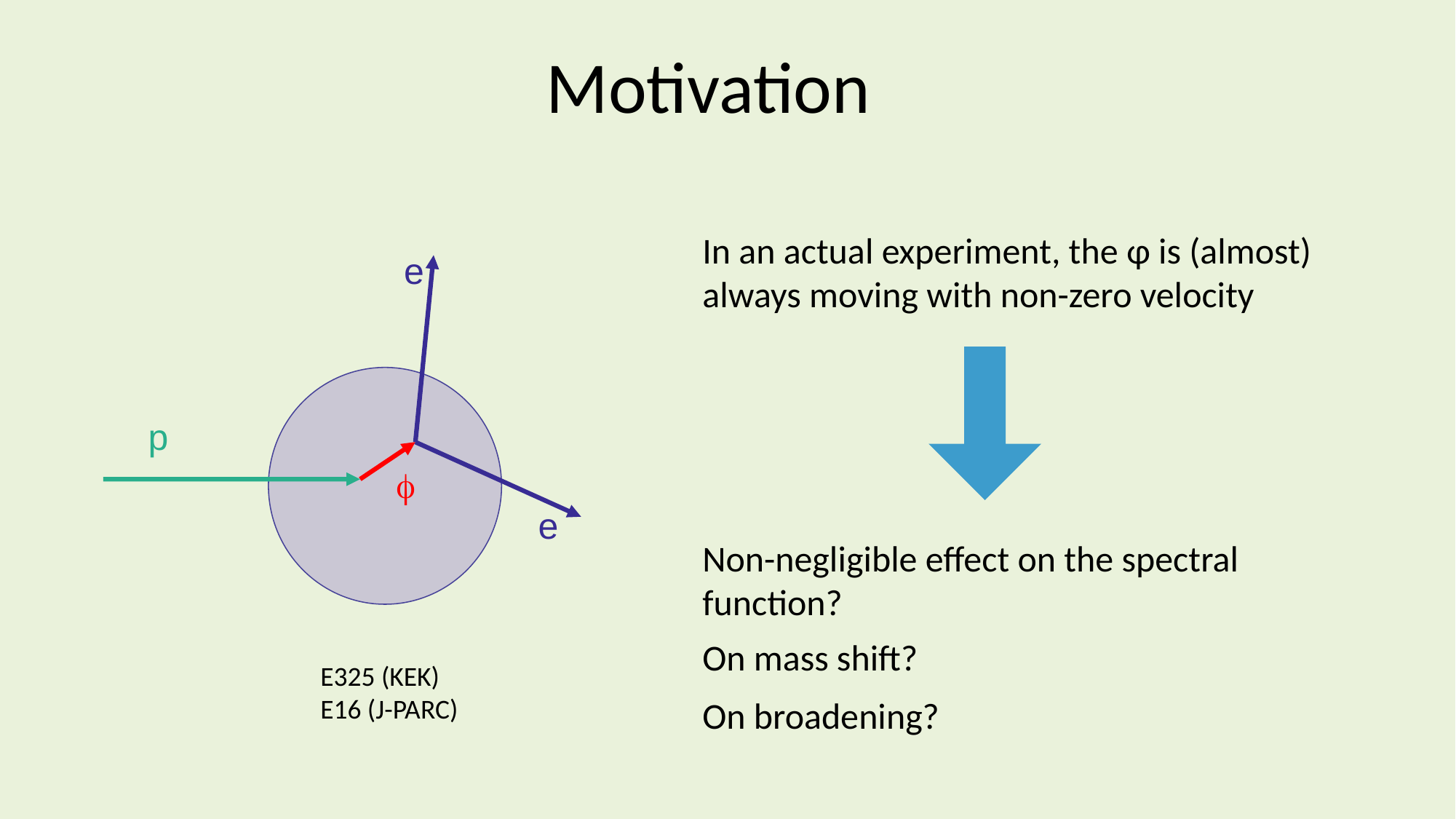

Motivation
In an actual experiment, the φ is (almost) always moving with non-zero velocity
e

p

φ

e

Non-negligible effect on the spectral function?
On mass shift?
E325 (KEK)
E16 (J-PARC)
On broadening?